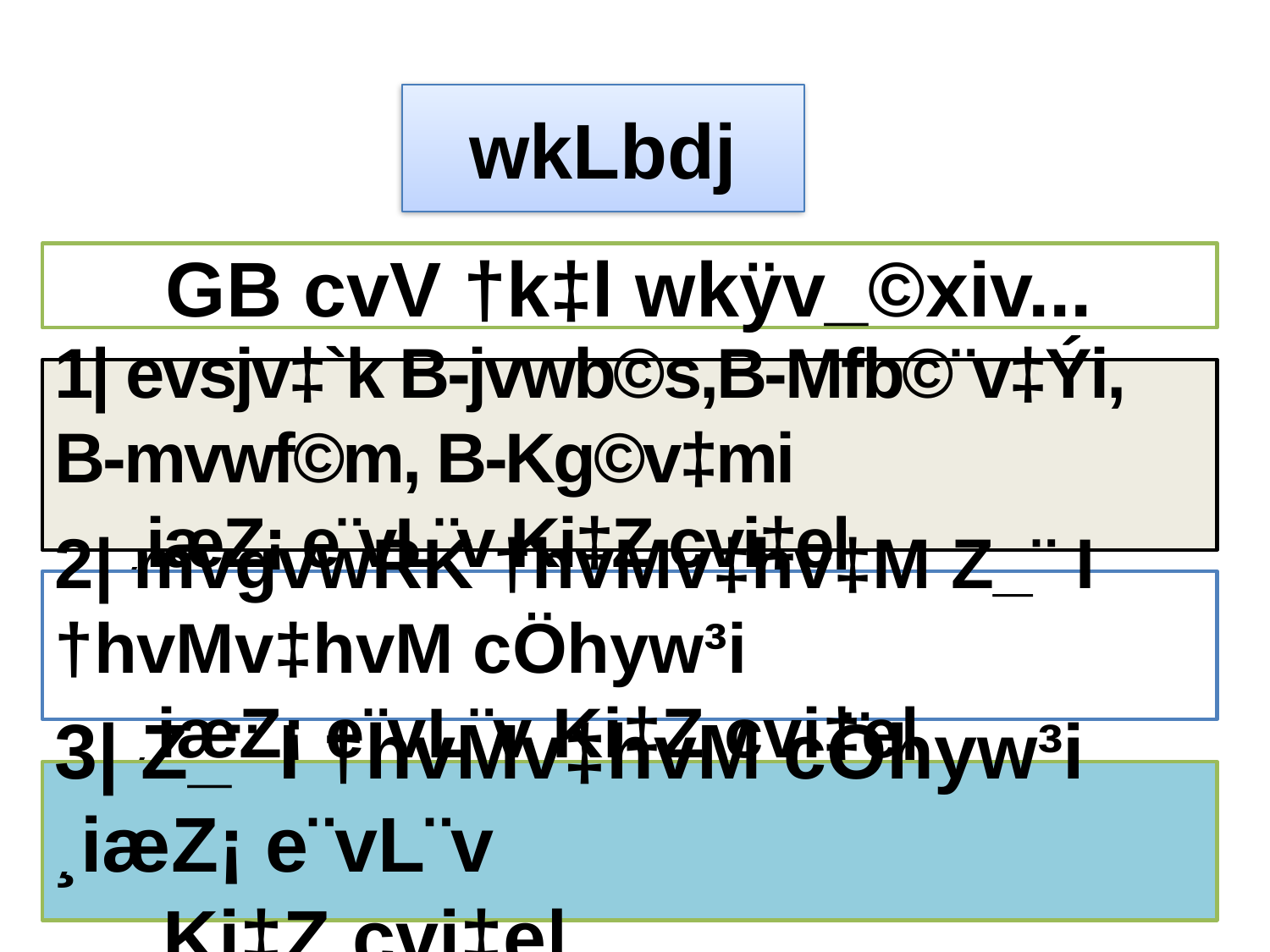

wkLbdj
GB cvV †k‡l wkÿv_©xiv...
1| evsjv‡`k B-jvwb©s,B-Mfb©¨v‡Ýi, B-mvwf©m, B-Kg©v‡mi
    ¸iæZ¡ e¨vL¨v Ki‡Z cvi‡e|
2| mvgvwRK †hvMv‡hv‡M Z_¨ I †hvMv‡hvM cÖhyw³i
    ¸iæZ¡ e¨vL¨v Ki‡Z cvi‡e|
3| Z_¨ I †hvMv‡hvM cÖhyw³i ¸iæZ¡ e¨vL¨v
     Ki‡Z cvi‡e|